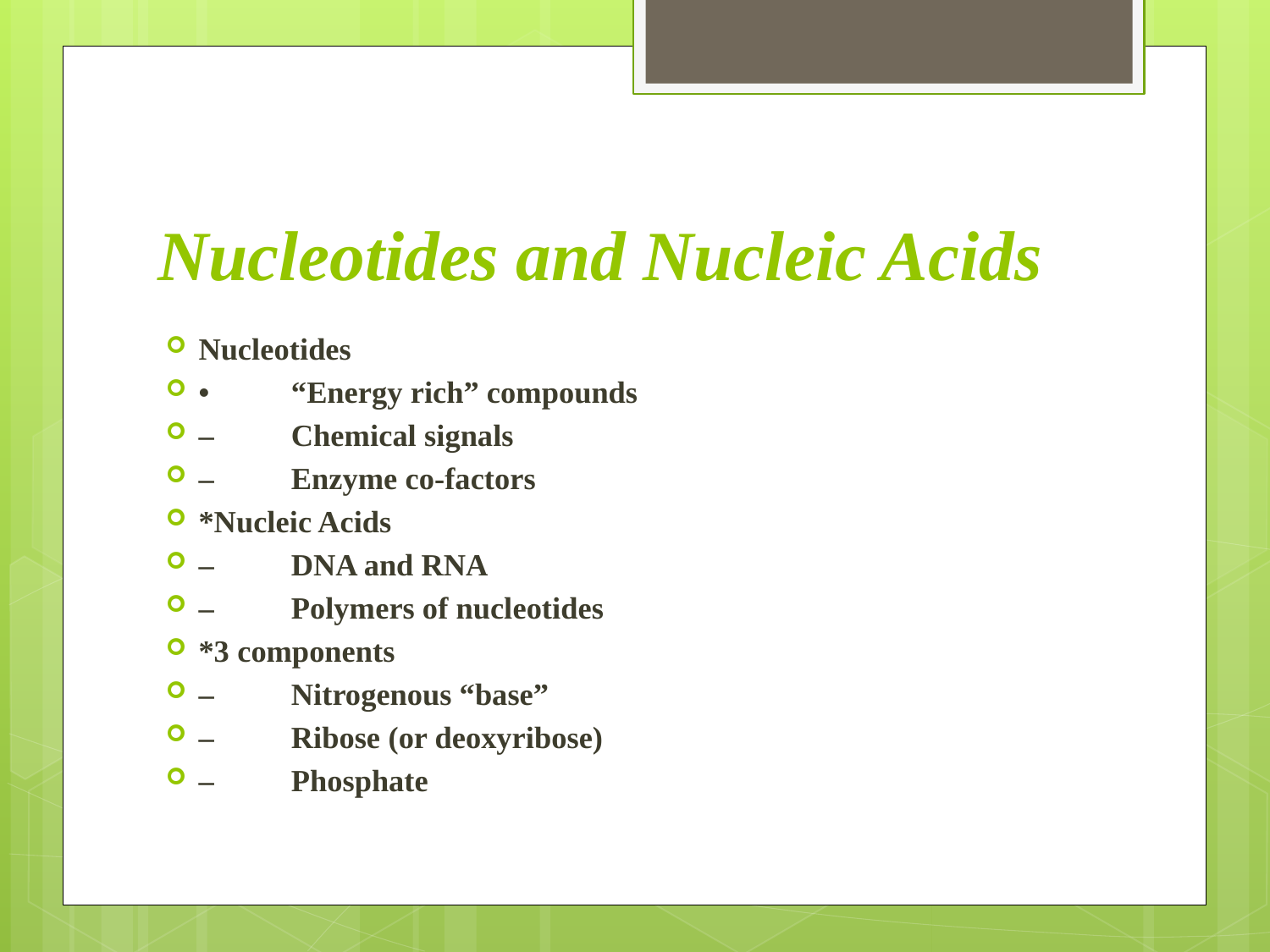

# Nucleotides and Nucleic Acids
Nucleotides
•	“Energy rich” compounds
–	Chemical signals
–	Enzyme co-factors
*Nucleic Acids
–	DNA and RNA
–	Polymers of nucleotides
*3 components
–	Nitrogenous “base”
–	Ribose (or deoxyribose)
–	Phosphate